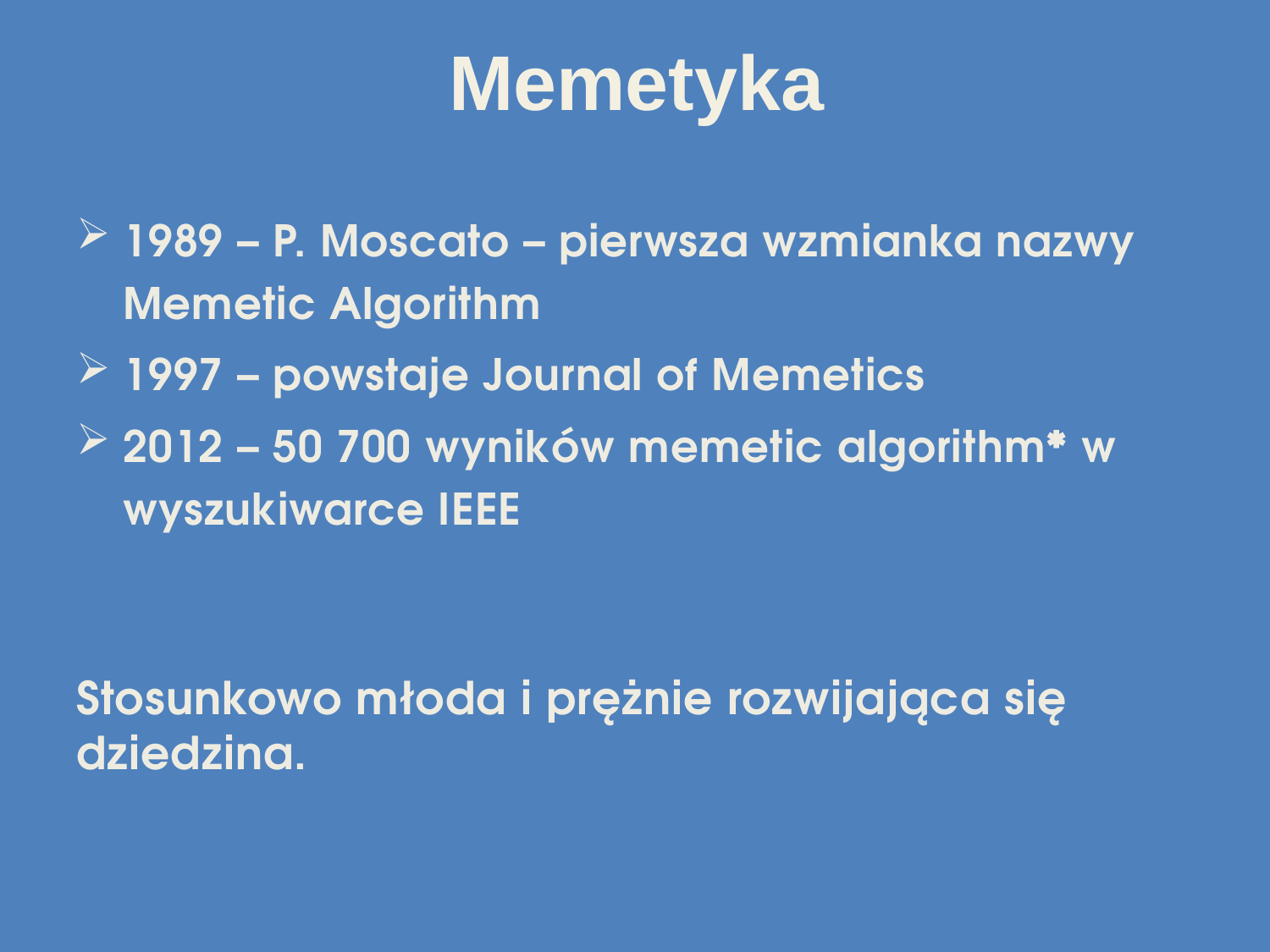

# Memetyka
1989 – P. Moscato – pierwsza wzmianka nazwy Memetic Algorithm
1997 – powstaje Journal of Memetics
2012 – 50 700 wyników memetic algorithm* w wyszukiwarce IEEE

Stosunkowo młoda i prężnie rozwijająca się dziedzina.